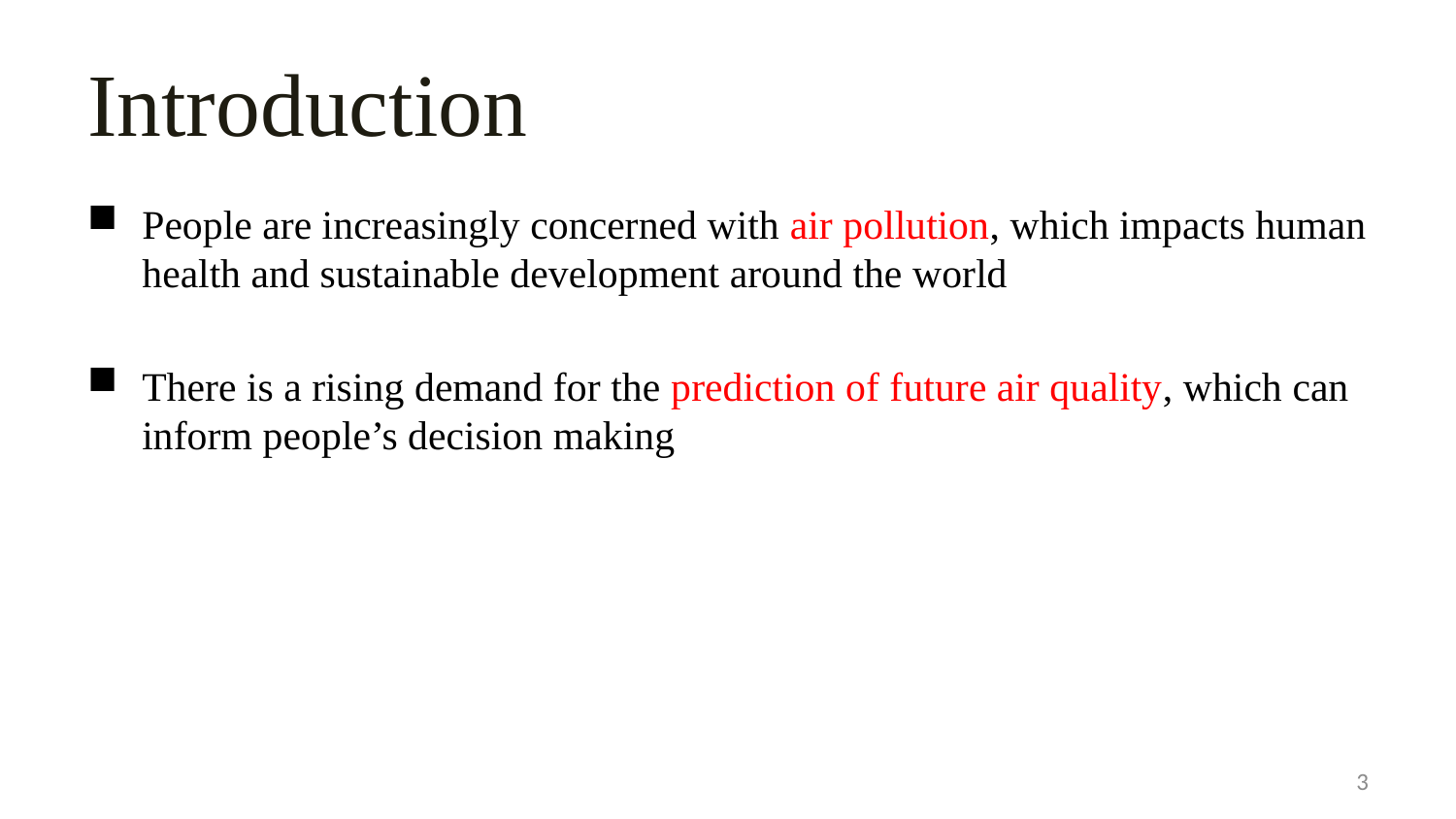

# Introduction
People are increasingly concerned with air pollution, which impacts human health and sustainable development around the world

There is a rising demand for the prediction of future air quality, which can inform people’s decision making
3